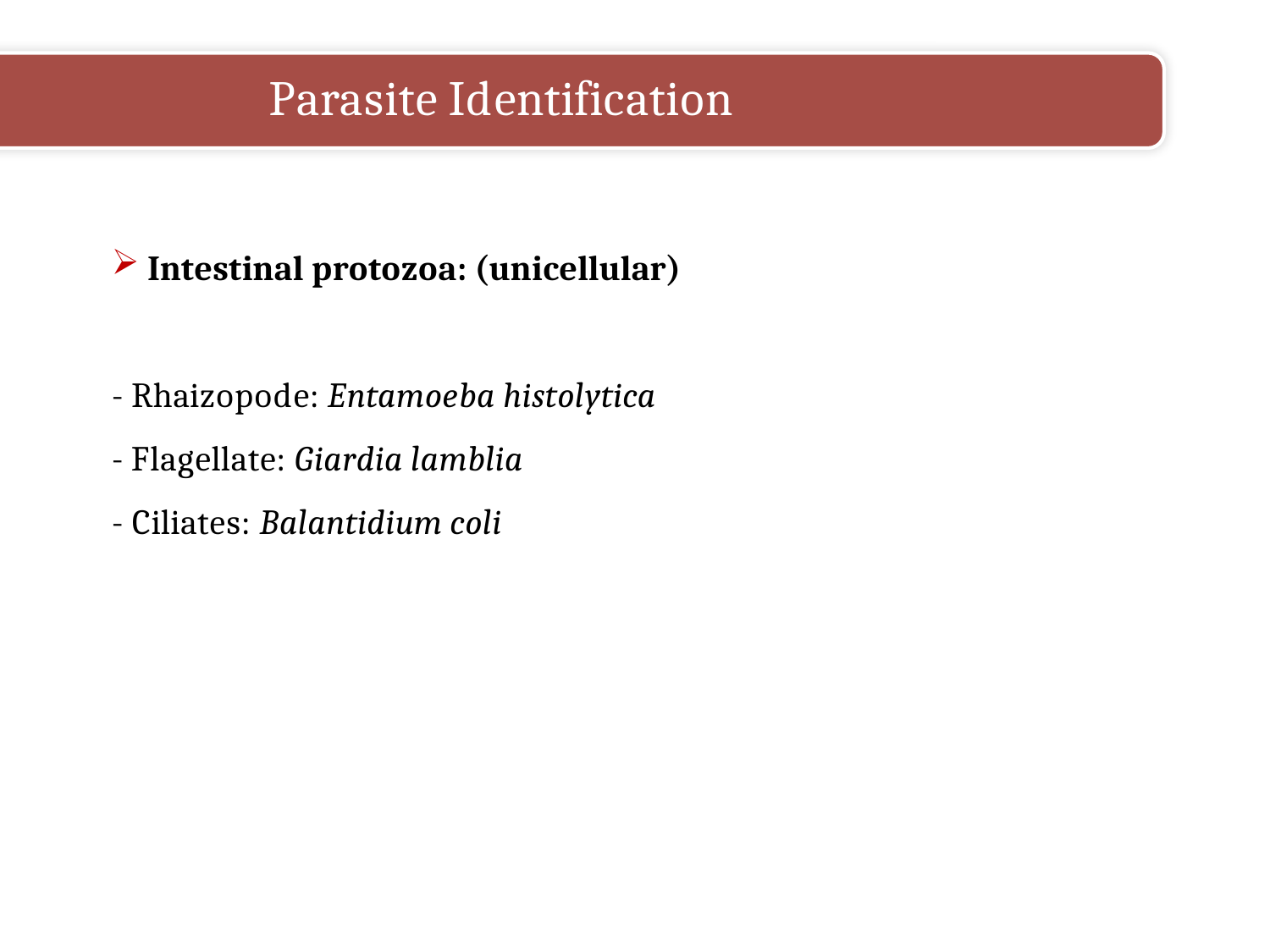

Parasite Identification
 Intestinal protozoa: (unicellular)

- Rhaizopode: Entamoeba histolytica
- Flagellate: Giardia lamblia
- Ciliates: Balantidium coli